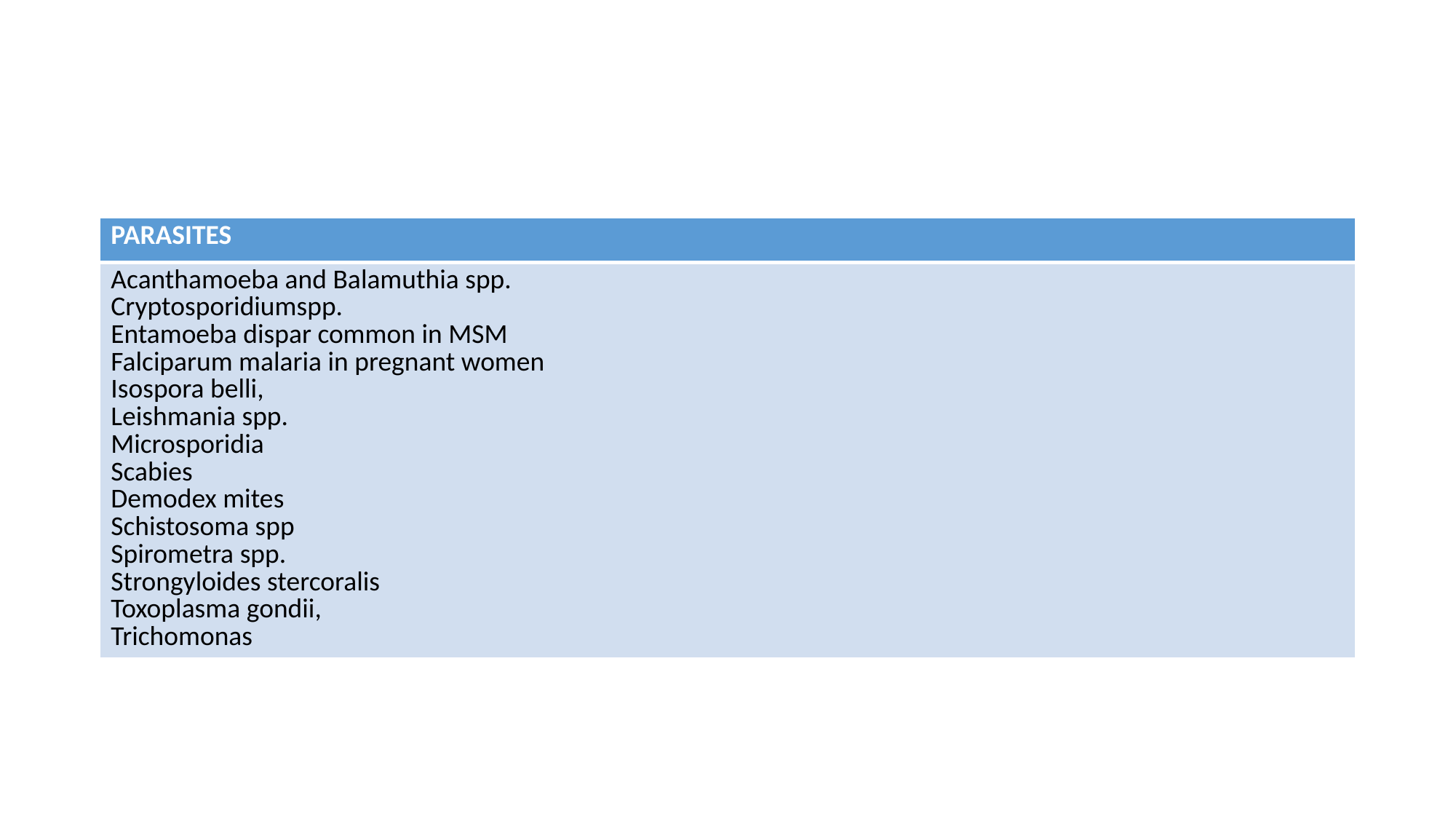

#
| PARASITES |
| --- |
| Acanthamoeba and Balamuthia spp. Cryptosporidiumspp. Entamoeba dispar common in MSM Falciparum malaria in pregnant women Isospora belli, Leishmania spp. Microsporidia Scabies Demodex mites Schistosoma spp Spirometra spp. Strongyloides stercoralis Toxoplasma gondii, Trichomonas |